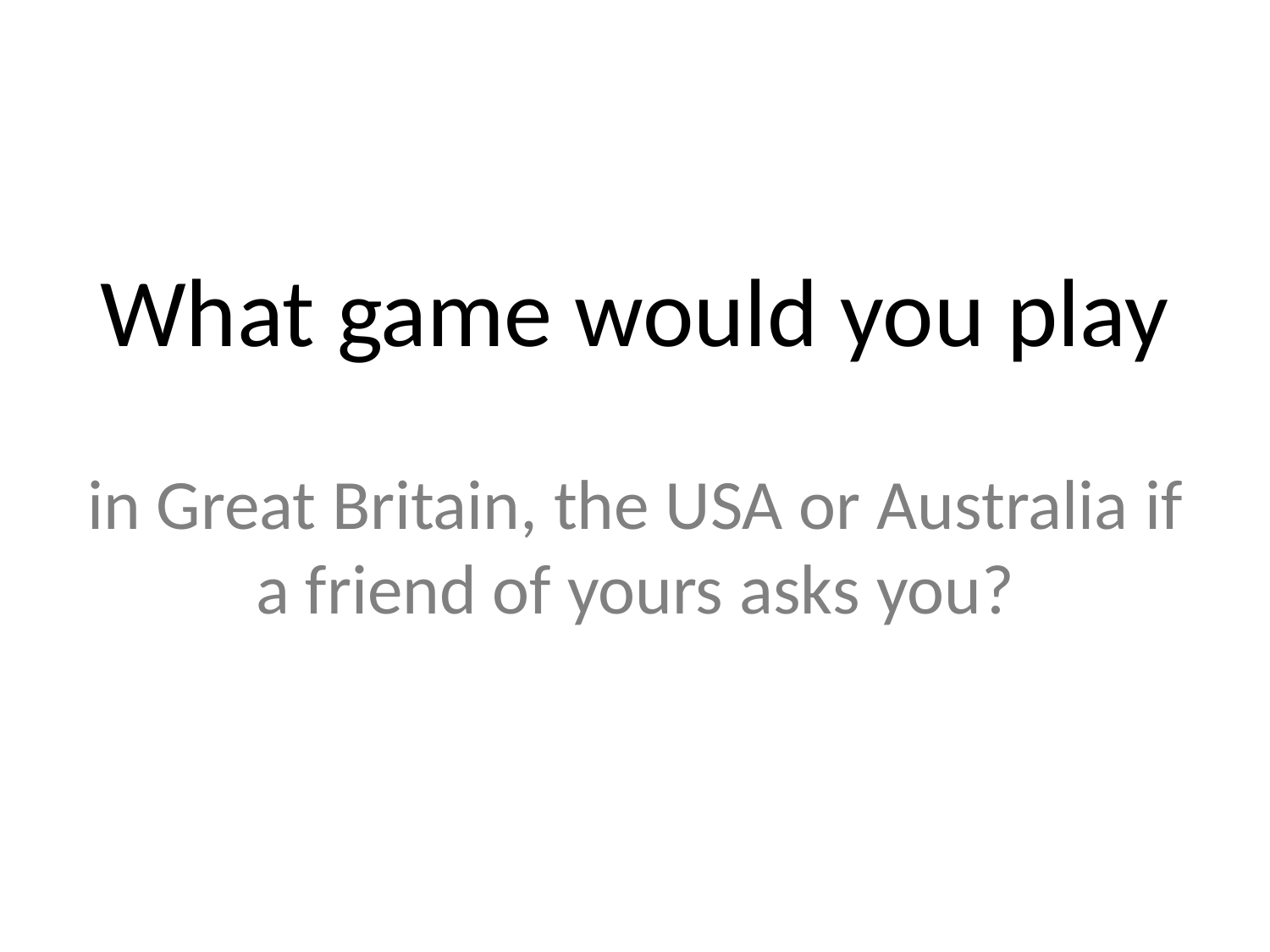

# What game would you play in Great Britain, the USA or Australia if a friend of yours asks you?